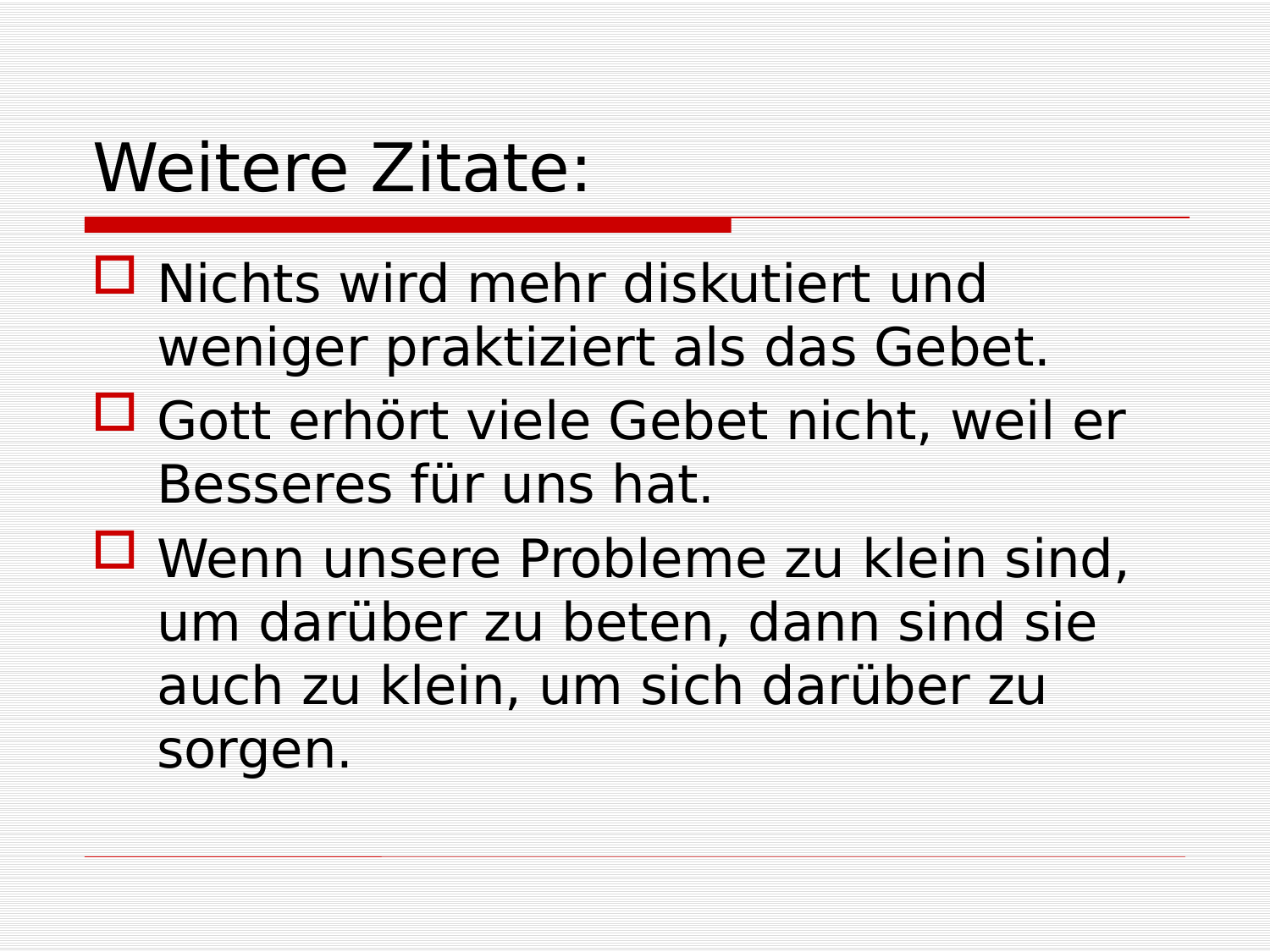

# Weitere Zitate:
Nichts wird mehr diskutiert und weniger praktiziert als das Gebet.
Gott erhört viele Gebet nicht, weil er Besseres für uns hat.
Wenn unsere Probleme zu klein sind, um darüber zu beten, dann sind sie auch zu klein, um sich darüber zu sorgen.